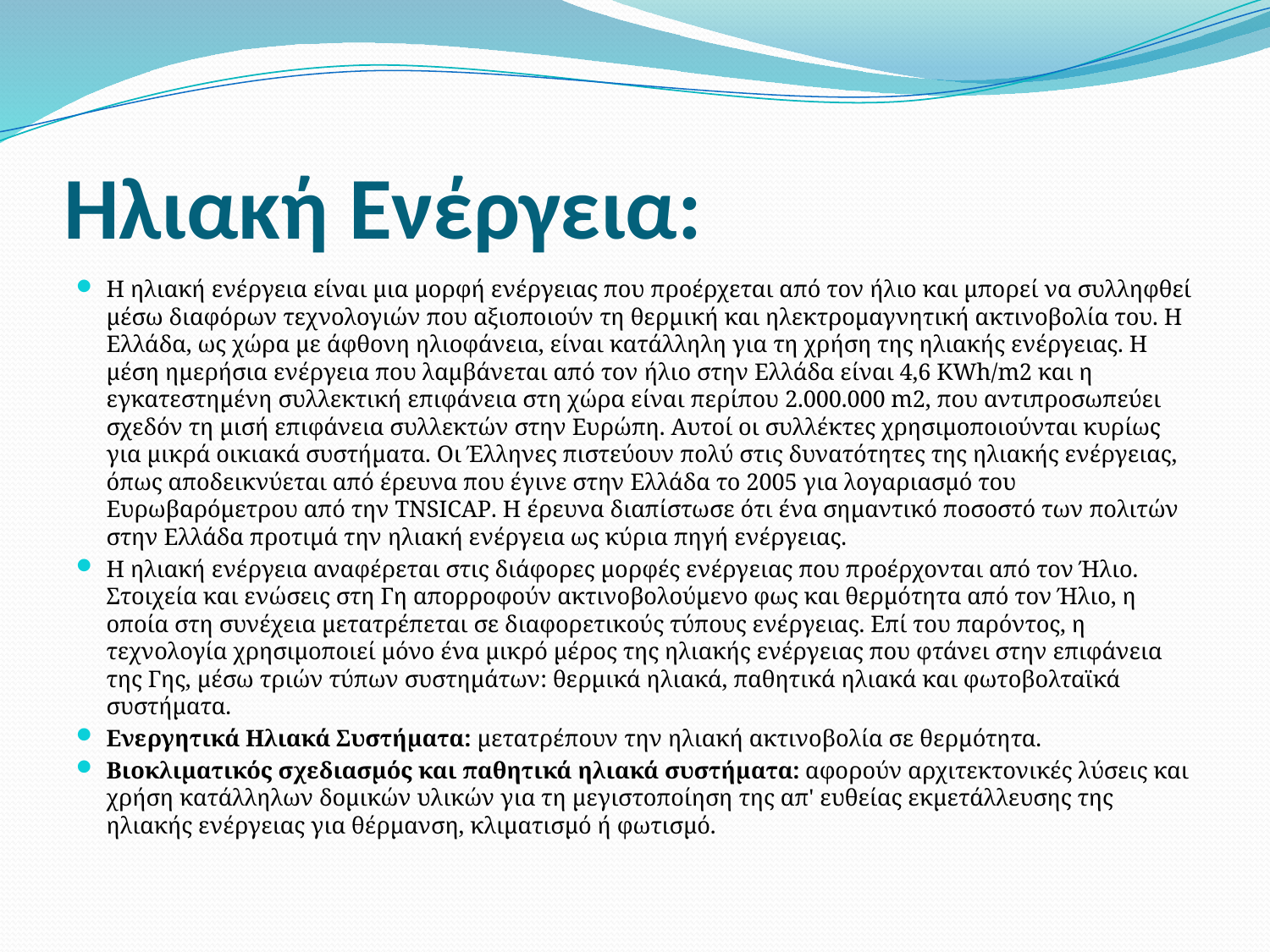

# Ηλιακή Ενέργεια:
Η ηλιακή ενέργεια είναι μια μορφή ενέργειας που προέρχεται από τον ήλιο και μπορεί να συλληφθεί μέσω διαφόρων τεχνολογιών που αξιοποιούν τη θερμική και ηλεκτρομαγνητική ακτινοβολία του. Η Ελλάδα, ως χώρα με άφθονη ηλιοφάνεια, είναι κατάλληλη για τη χρήση της ηλιακής ενέργειας. Η μέση ημερήσια ενέργεια που λαμβάνεται από τον ήλιο στην Ελλάδα είναι 4,6 KWh/m2 και η εγκατεστημένη συλλεκτική επιφάνεια στη χώρα είναι περίπου 2.000.000 m2, που αντιπροσωπεύει σχεδόν τη μισή επιφάνεια συλλεκτών στην Ευρώπη. Αυτοί οι συλλέκτες χρησιμοποιούνται κυρίως για μικρά οικιακά συστήματα. Οι Έλληνες πιστεύουν πολύ στις δυνατότητες της ηλιακής ενέργειας, όπως αποδεικνύεται από έρευνα που έγινε στην Ελλάδα το 2005 για λογαριασμό του Ευρωβαρόμετρου από την TNSICAP. Η έρευνα διαπίστωσε ότι ένα σημαντικό ποσοστό των πολιτών στην Ελλάδα προτιμά την ηλιακή ενέργεια ως κύρια πηγή ενέργειας.
Η ηλιακή ενέργεια αναφέρεται στις διάφορες μορφές ενέργειας που προέρχονται από τον Ήλιο. Στοιχεία και ενώσεις στη Γη απορροφούν ακτινοβολούμενο φως και θερμότητα από τον Ήλιο, η οποία στη συνέχεια μετατρέπεται σε διαφορετικούς τύπους ενέργειας. Επί του παρόντος, η τεχνολογία χρησιμοποιεί μόνο ένα μικρό μέρος της ηλιακής ενέργειας που φτάνει στην επιφάνεια της Γης, μέσω τριών τύπων συστημάτων: θερμικά ηλιακά, παθητικά ηλιακά και φωτοβολταϊκά συστήματα.
Ενεργητικά Ηλιακά Συστήματα: μετατρέπουν την ηλιακή ακτινοβολία σε θερμότητα.
Βιοκλιματικός σχεδιασμός και παθητικά ηλιακά συστήματα: αφορούν αρχιτεκτονικές λύσεις και χρήση κατάλληλων δομικών υλικών για τη μεγιστοποίηση της απ' ευθείας εκμετάλλευσης της ηλιακής ενέργειας για θέρμανση, κλιματισμό ή φωτισμό.